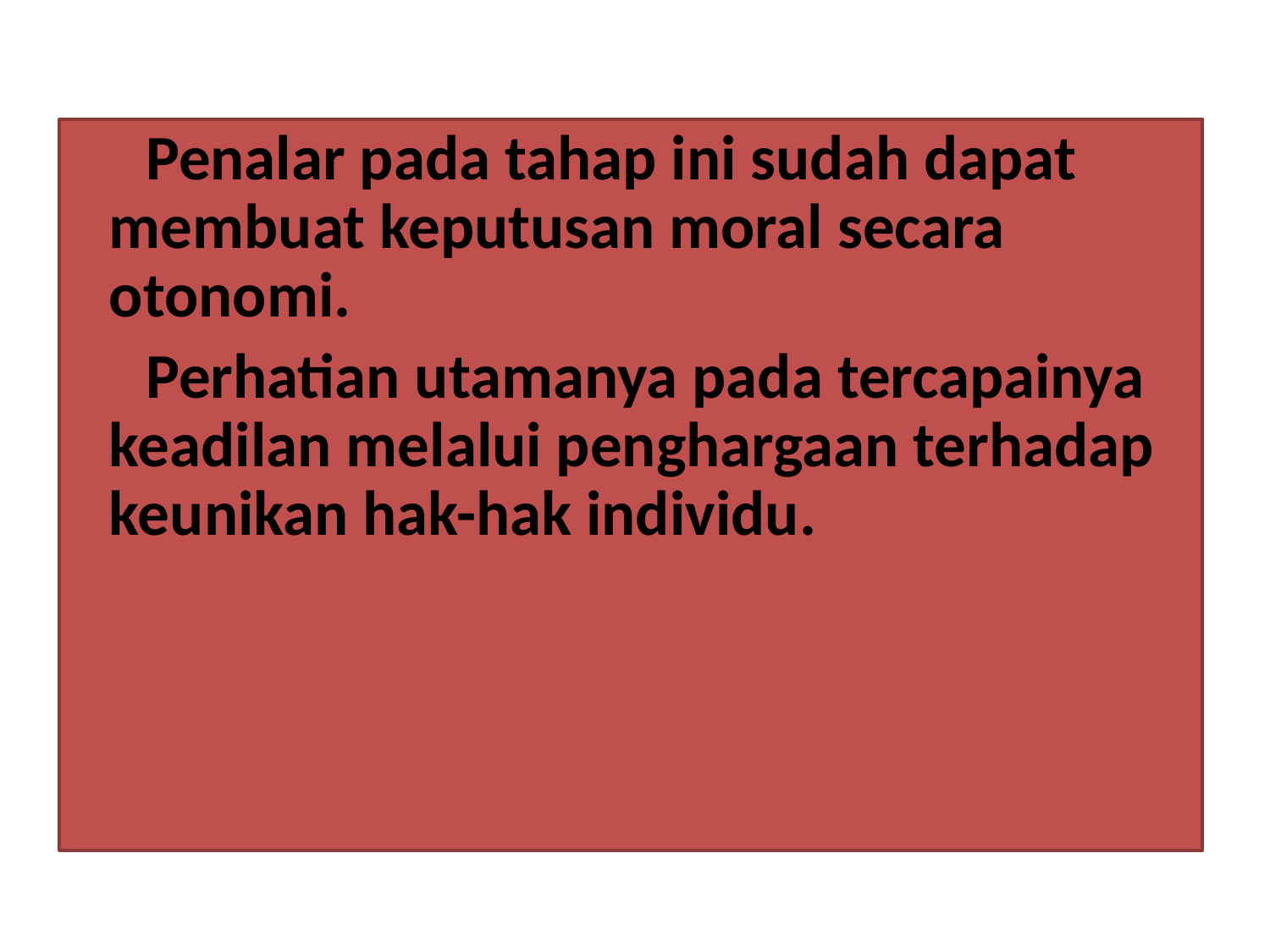

Penalar pada tahap ini sudah dapat membuat keputusan moral secara otonomi.
Perhatian utamanya pada tercapainya keadilan melalui penghargaan terhadap keunikan hak-hak individu.